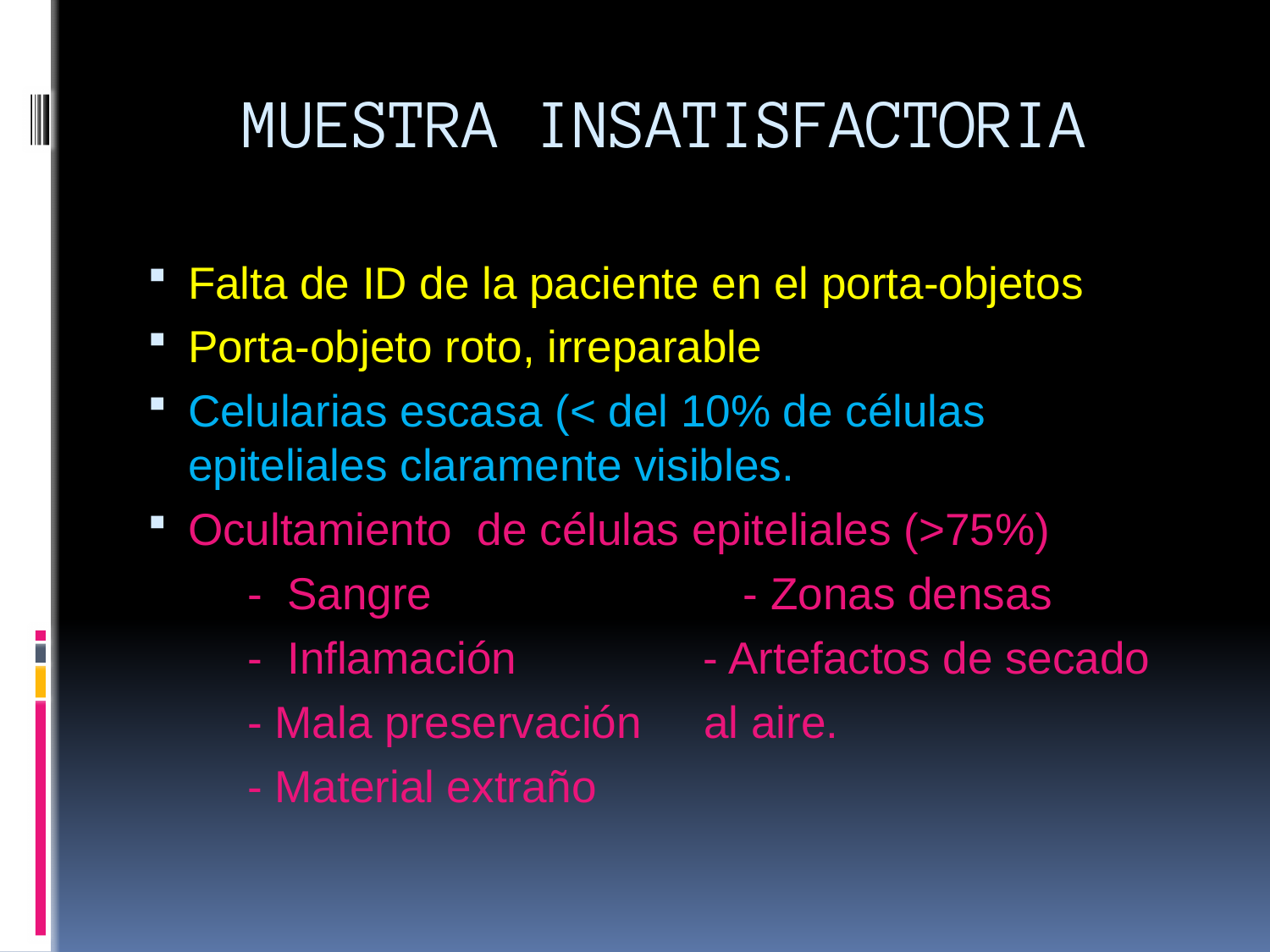

# MUESTRA INSATISFACTORIA
Falta de ID de la paciente en el porta-objetos
Porta-objeto roto, irreparable
Celularias escasa (< del 10% de células epiteliales claramente visibles.
Ocultamiento  de células epiteliales (>75%)
        -  Sangre                         - Zonas densas
        -  Inflamación               - Artefactos de secado
        - Mala preservación     al aire.
        - Material extraño